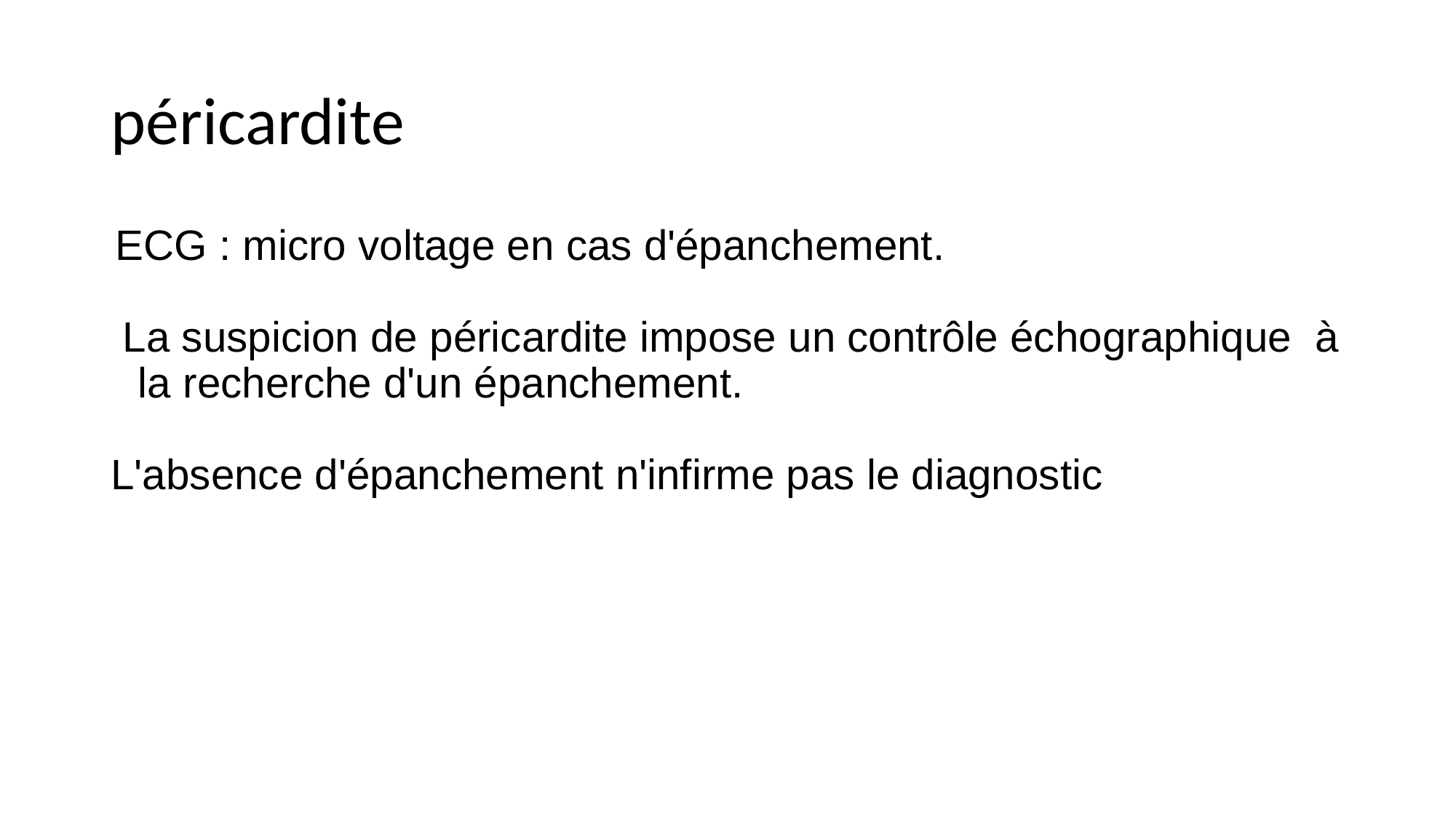

# péricardite
 ECG : micro voltage en cas d'épanchement.

 La suspicion de péricardite impose un contrôle échographique  à la recherche d'un épanchement.

L'absence d'épanchement n'infirme pas le diagnostic